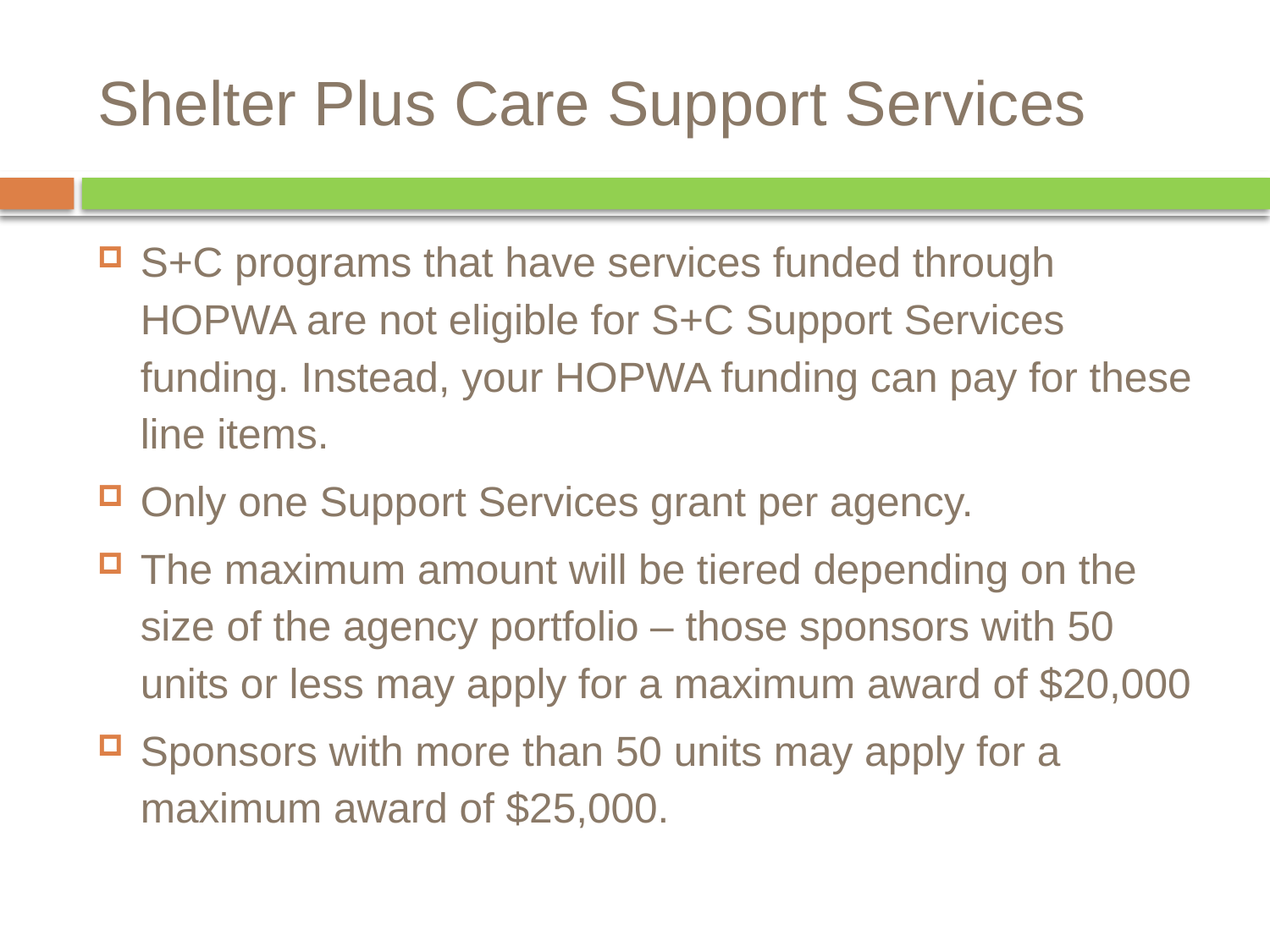

# Shelter Plus Care Support Services
S+C programs that have services funded through HOPWA are not eligible for S+C Support Services funding. Instead, your HOPWA funding can pay for these line items.
Only one Support Services grant per agency.
The maximum amount will be tiered depending on the size of the agency portfolio – those sponsors with 50 units or less may apply for a maximum award of $20,000
Sponsors with more than 50 units may apply for a maximum award of $25,000.